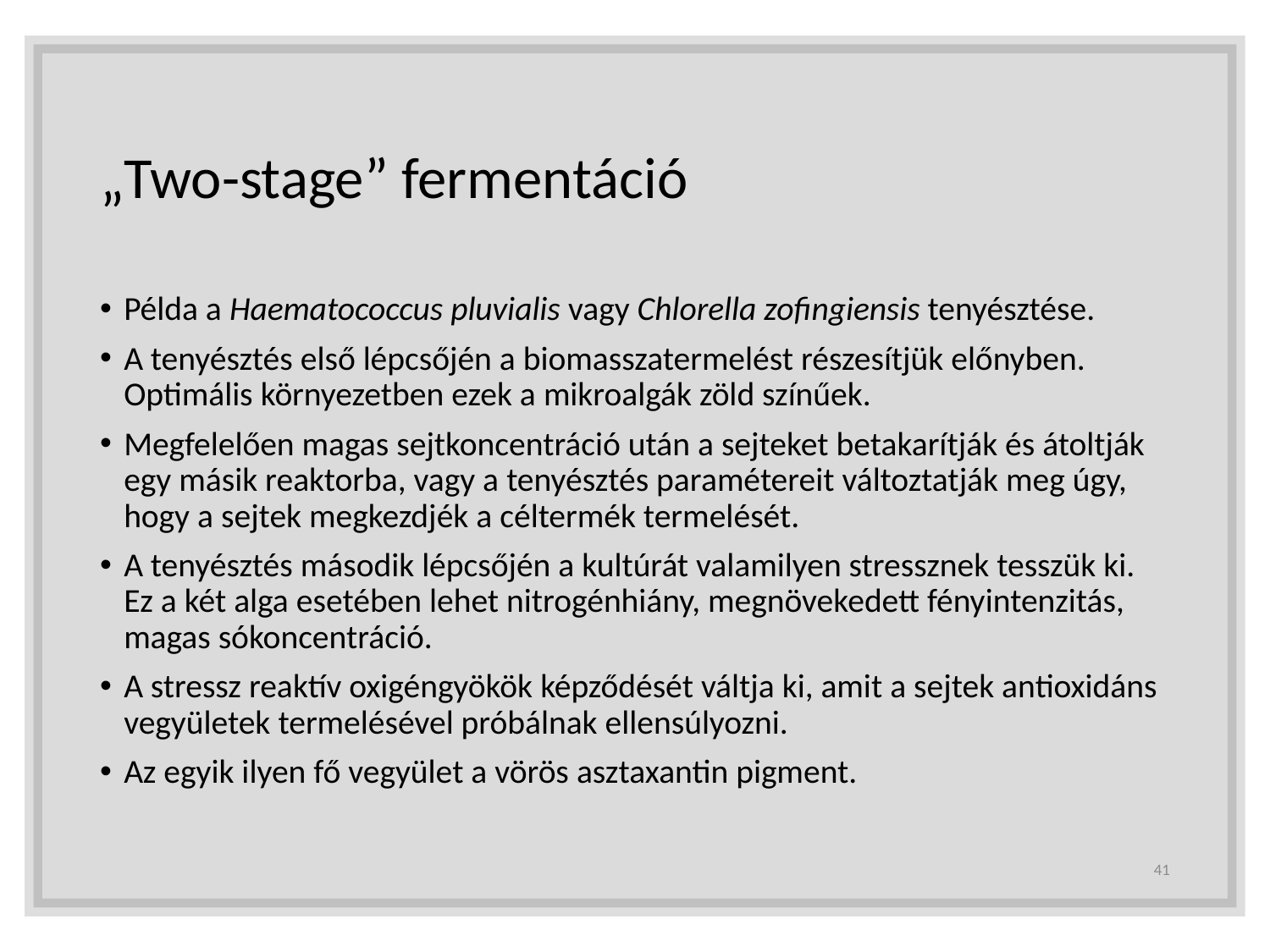

# „Two-stage” fermentáció
Példa a Haematococcus pluvialis vagy Chlorella zofingiensis tenyésztése.
A tenyésztés első lépcsőjén a biomasszatermelést részesítjük előnyben. Optimális környezetben ezek a mikroalgák zöld színűek.
Megfelelően magas sejtkoncentráció után a sejteket betakarítják és átoltják egy másik reaktorba, vagy a tenyésztés paramétereit változtatják meg úgy, hogy a sejtek megkezdjék a céltermék termelését.
A tenyésztés második lépcsőjén a kultúrát valamilyen stressznek tesszük ki. Ez a két alga esetében lehet nitrogénhiány, megnövekedett fényintenzitás, magas sókoncentráció.
A stressz reaktív oxigéngyökök képződését váltja ki, amit a sejtek antioxidáns vegyületek termelésével próbálnak ellensúlyozni.
Az egyik ilyen fő vegyület a vörös asztaxantin pigment.
41